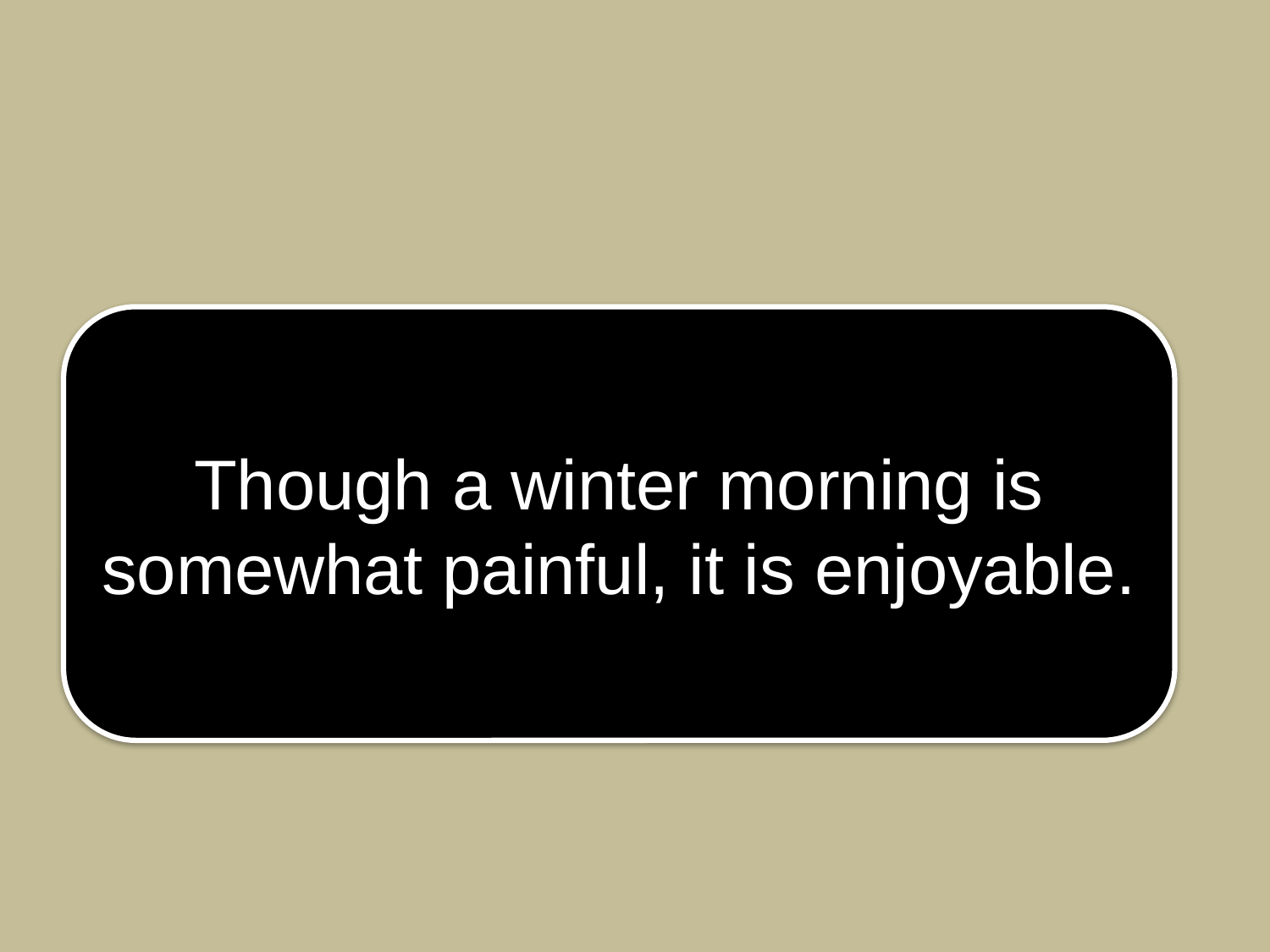

Though a winter morning is somewhat painful, it is enjoyable.